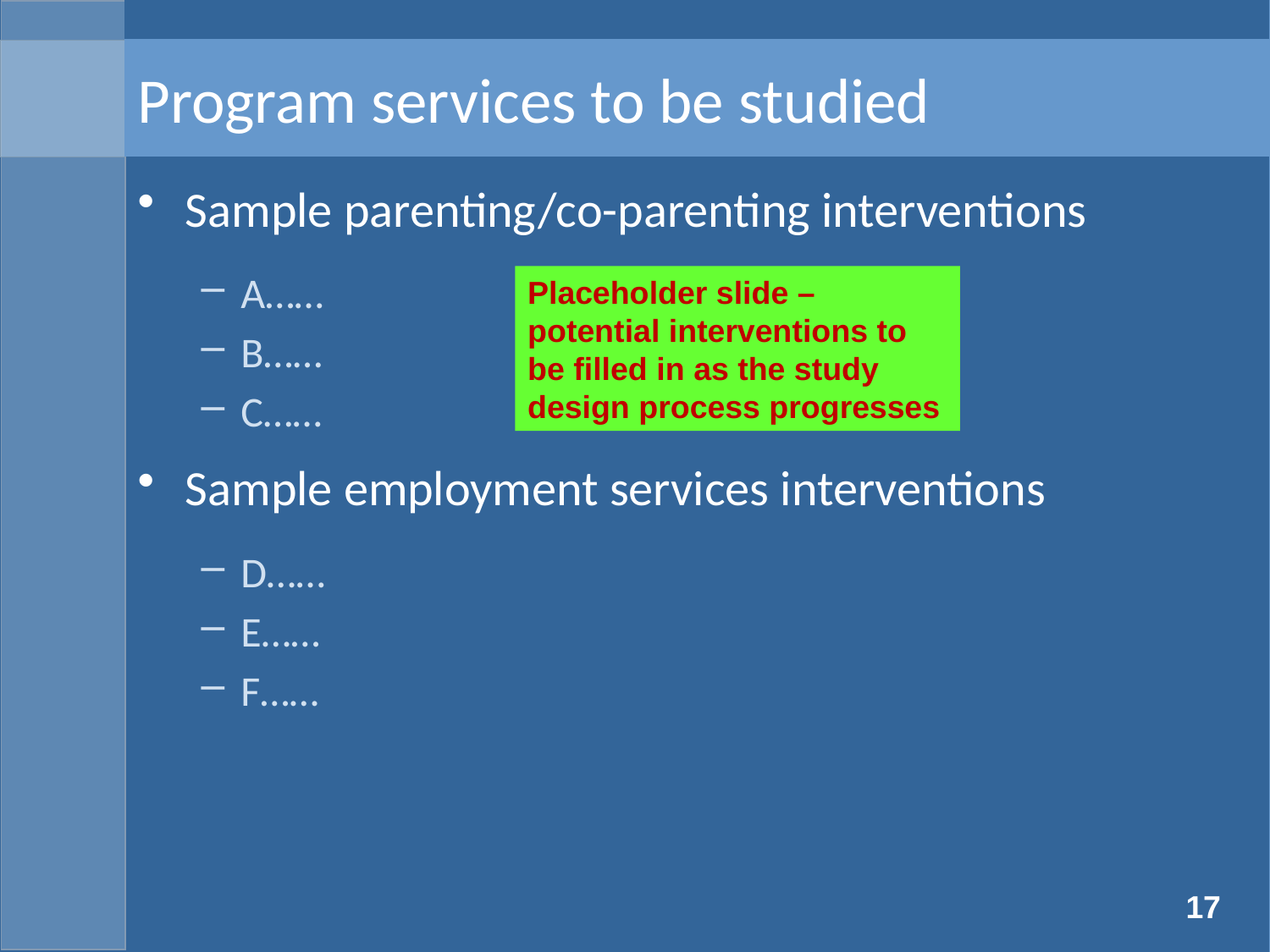

# Program services to be studied
Sample parenting/co-parenting interventions
A……
B……
C……
Sample employment services interventions
D……
E……
F……
Placeholder slide – potential interventions to be filled in as the study design process progresses